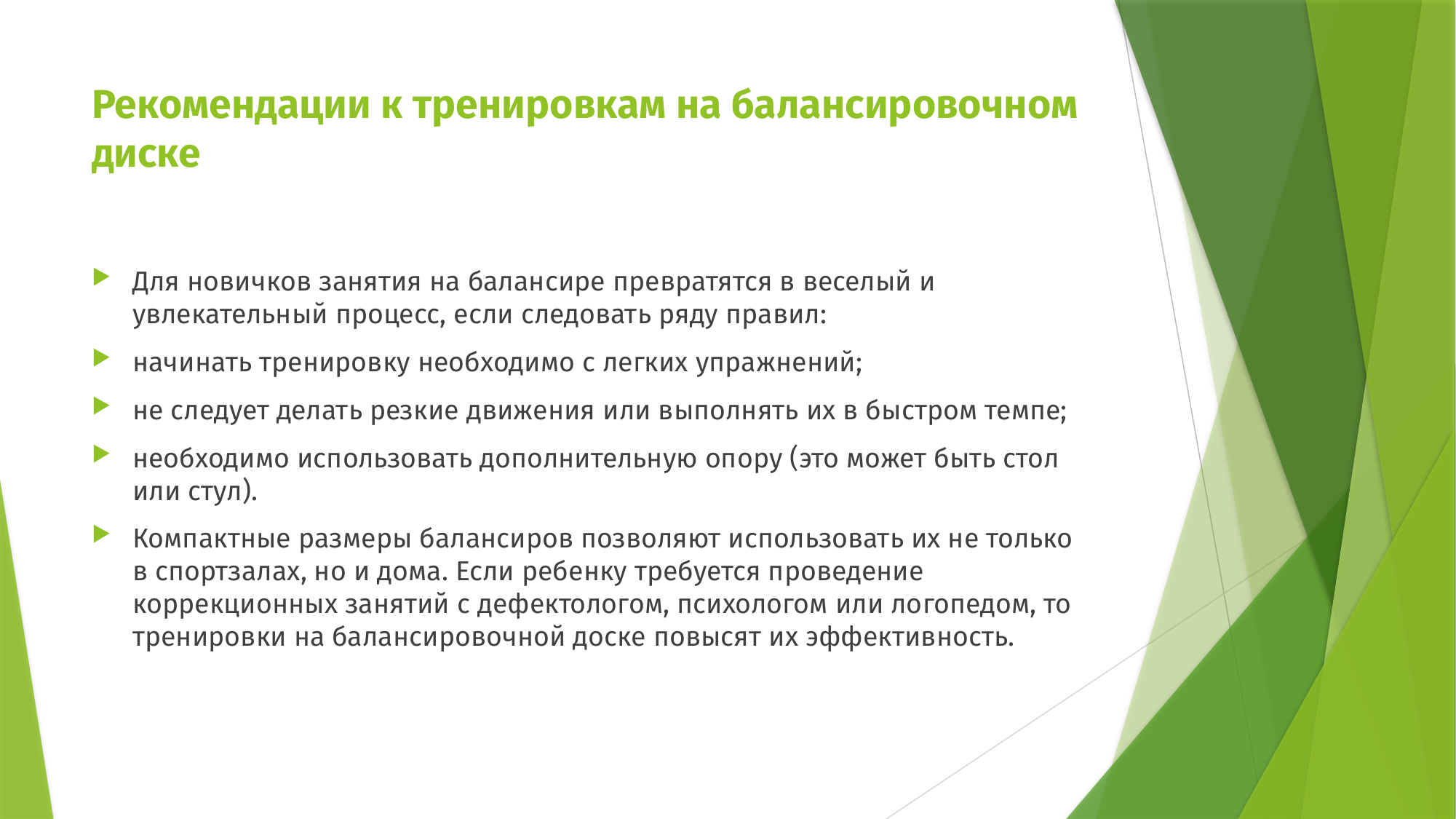

# Рекомендации к тренировкам на балансировочном диске
Для новичков занятия на балансире превратятся в веселый и увлекательный процесс, если следовать ряду правил:
начинать тренировку необходимо с легких упражнений;
не следует делать резкие движения или выполнять их в быстром темпе;
необходимо использовать дополнительную опору (это может быть стол или стул).
Компактные размеры балансиров позволяют использовать их не только в спортзалах, но и дома. Если ребенку требуется проведение коррекционных занятий с дефектологом, психологом или логопедом, то тренировки на балансировочной доске повысят их эффективность.